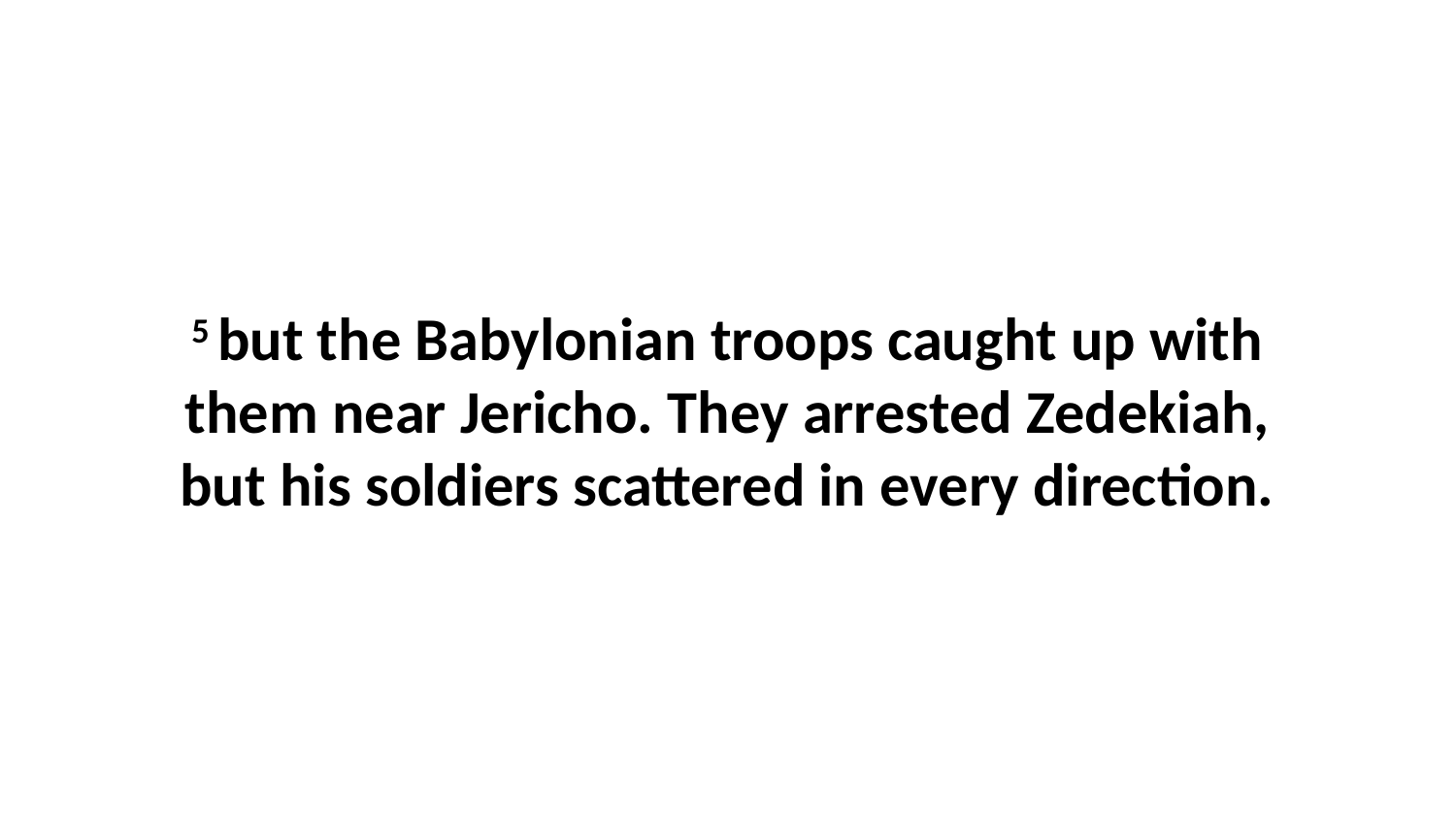

5 but the Babylonian troops caught up with them near Jericho. They arrested Zedekiah, but his soldiers scattered in every direction.